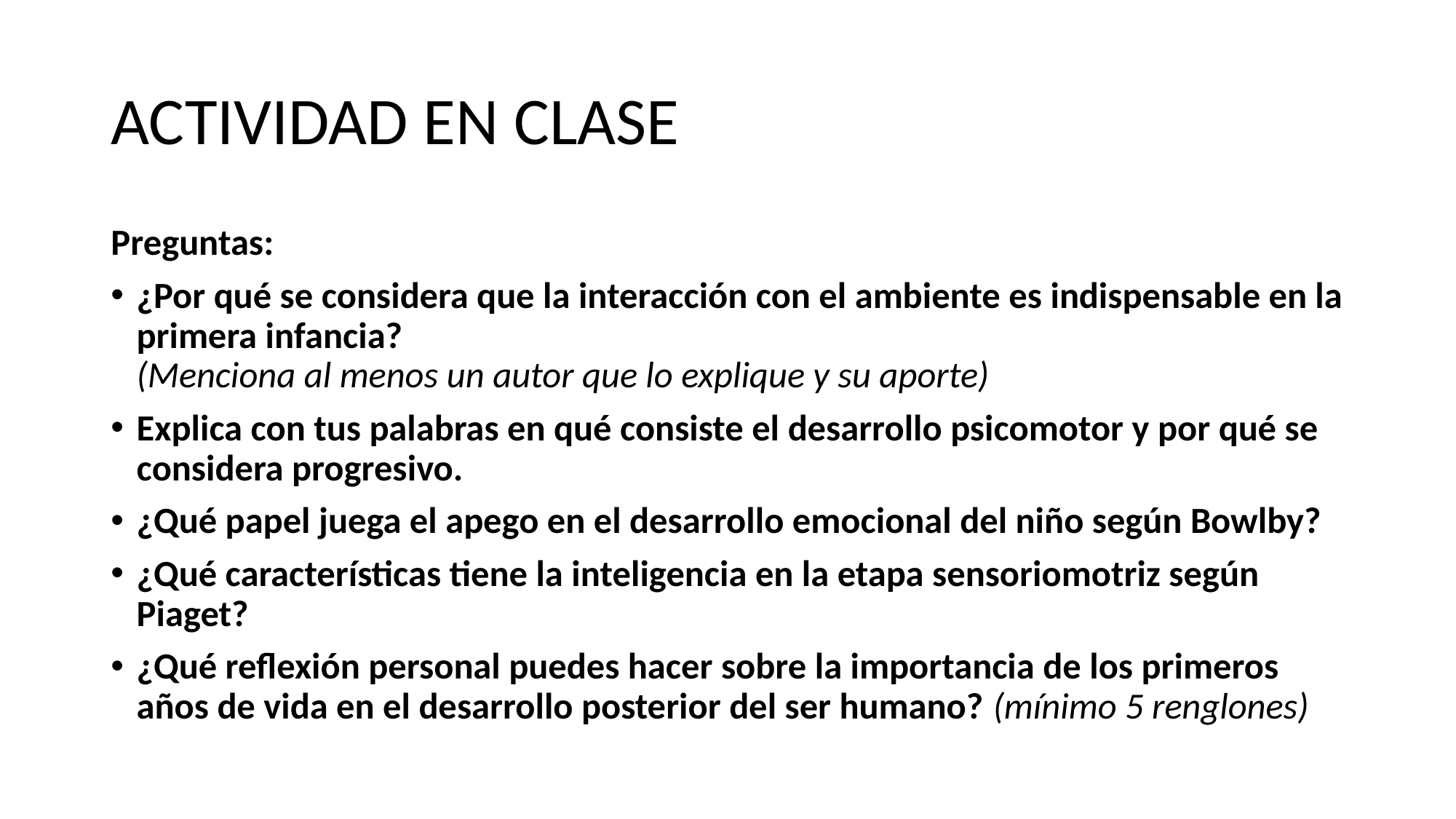

# ACTIVIDAD EN CLASE
Preguntas:
¿Por qué se considera que la interacción con el ambiente es indispensable en la primera infancia?
(Menciona al menos un autor que lo explique y su aporte)
Explica con tus palabras en qué consiste el desarrollo psicomotor y por qué se considera progresivo.
¿Qué papel juega el apego en el desarrollo emocional del niño según Bowlby?
¿Qué características tiene la inteligencia en la etapa sensoriomotriz según Piaget?
¿Qué reflexión personal puedes hacer sobre la importancia de los primeros años de vida en el desarrollo posterior del ser humano? (mínimo 5 renglones)